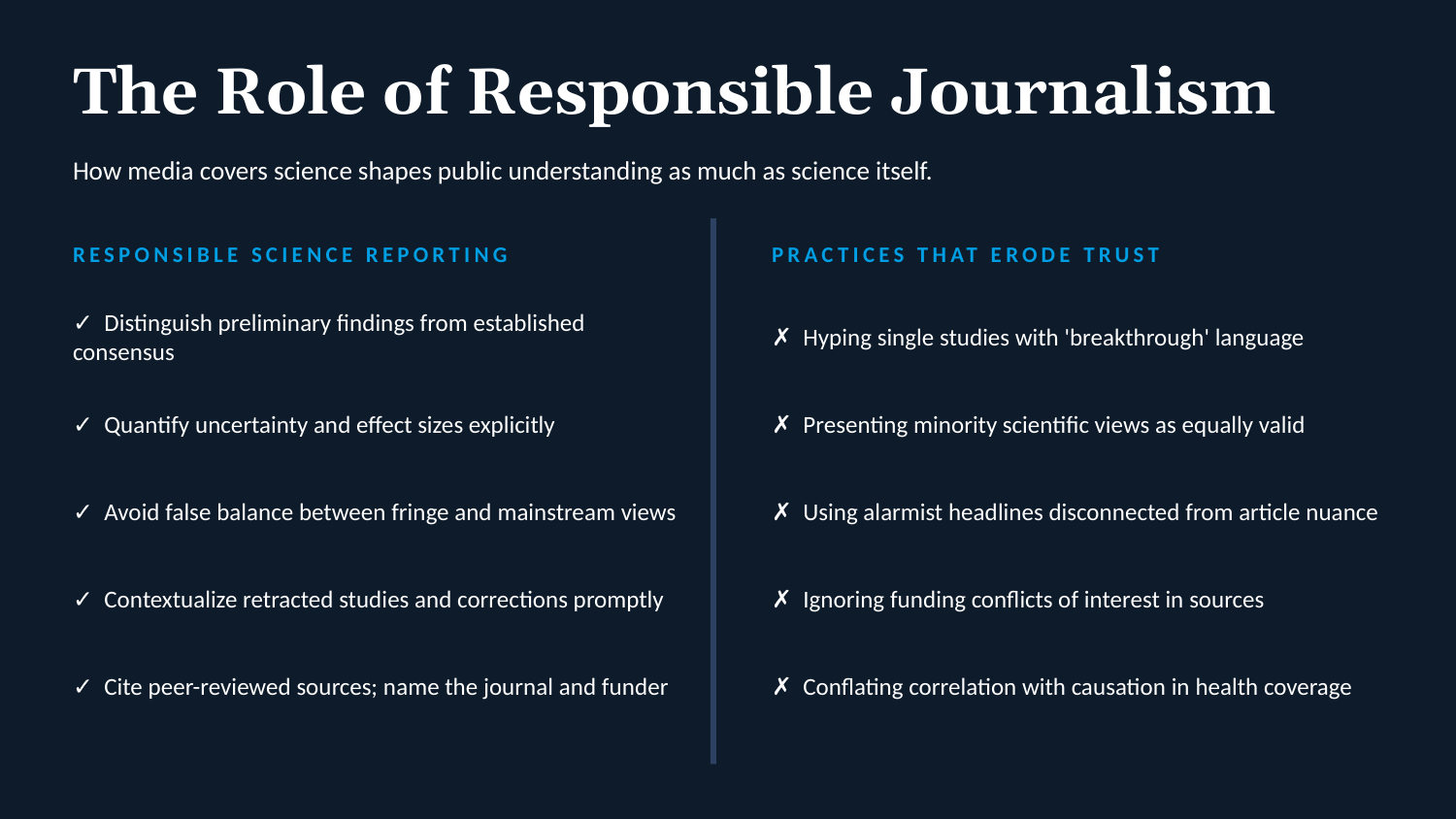

The Role of Responsible Journalism
How media covers science shapes public understanding as much as science itself.

RESPONSIBLE SCIENCE REPORTING
PRACTICES THAT ERODE TRUST
✓  Distinguish preliminary findings from established    consensus
✗  Hyping single studies with 'breakthrough' language
✓  Quantify uncertainty and effect sizes explicitly
✗  Presenting minority scientific views as equally valid
✓  Avoid false balance between fringe and mainstream views
✗  Using alarmist headlines disconnected from article nuance
✓  Contextualize retracted studies and corrections promptly
✗  Ignoring funding conflicts of interest in sources
✓  Cite peer-reviewed sources; name the journal and funder
✗  Conflating correlation with causation in health coverage